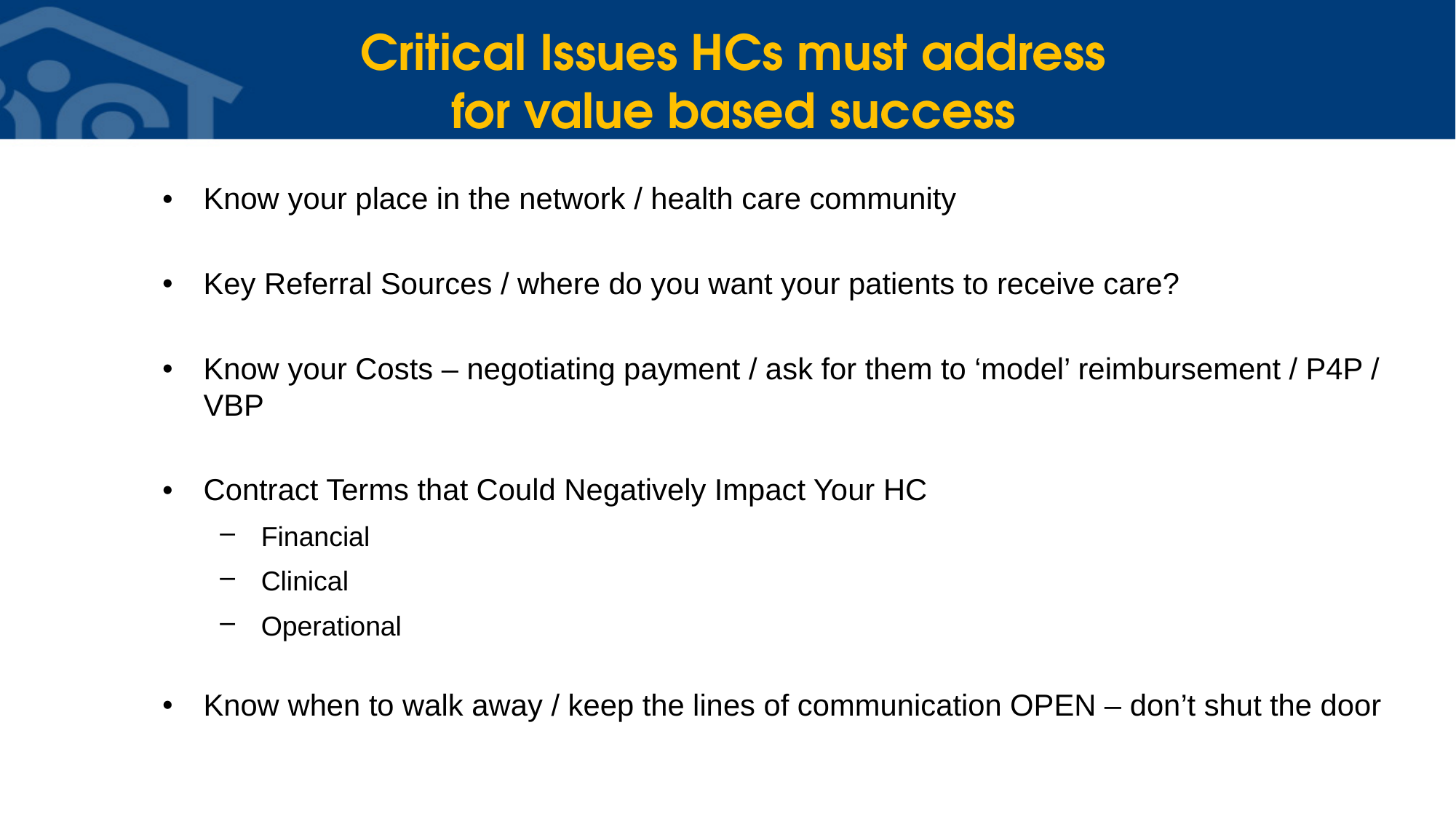

# Critical Issues HCs must address for value based success

Know your place in the network / health care community

Key Referral Sources / where do you want your patients to receive care?

Know your Costs – negotiating payment / ask for them to ‘model’ reimbursement / P4P / VBP

Contract Terms that Could Negatively Impact Your HC
Financial
Clinical
Operational

Know when to walk away / keep the lines of communication OPEN – don’t shut the door